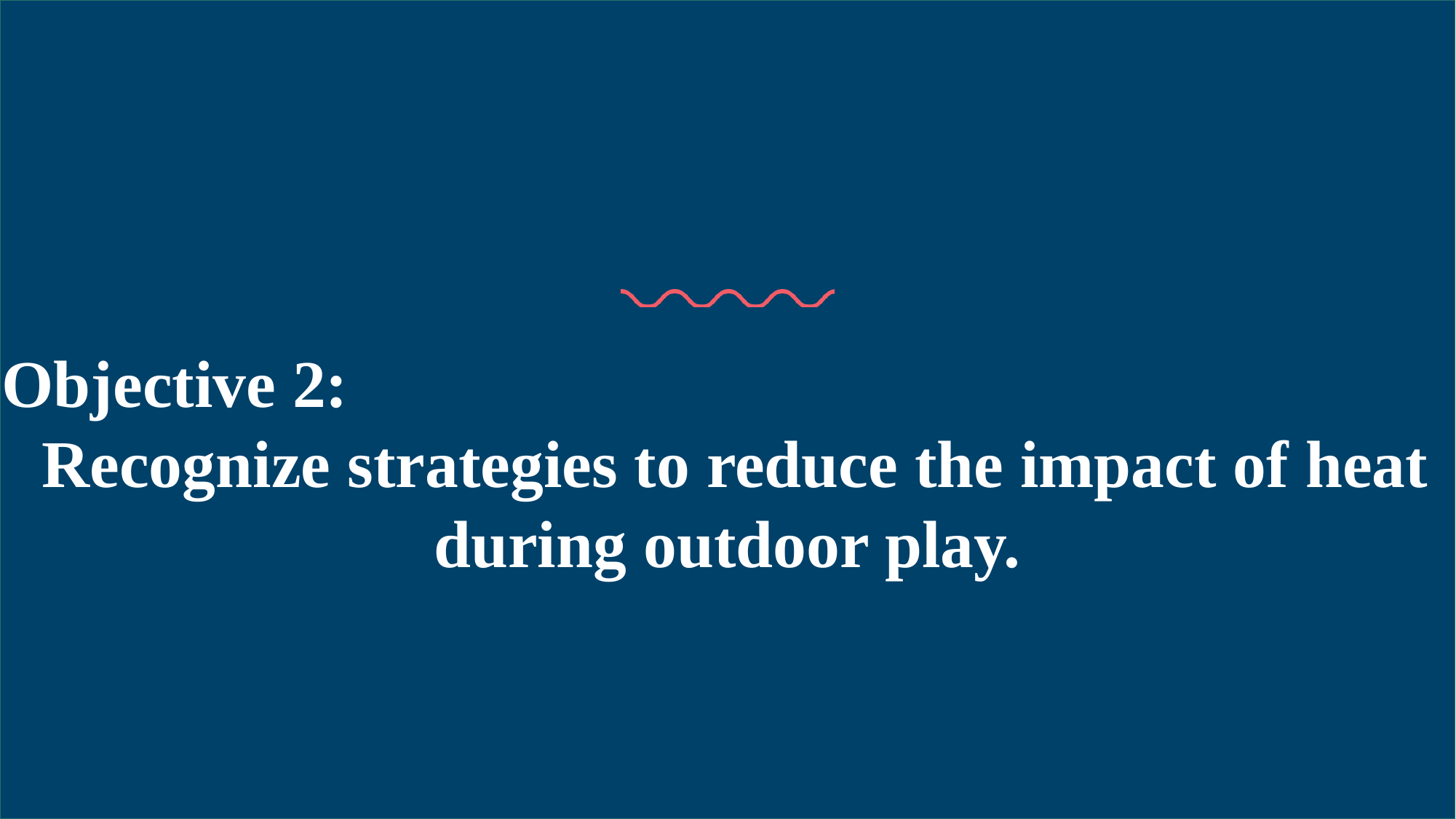

# Objective 2:                                                                    Recognize strategies to reduce the impact of heat during outdoor play.